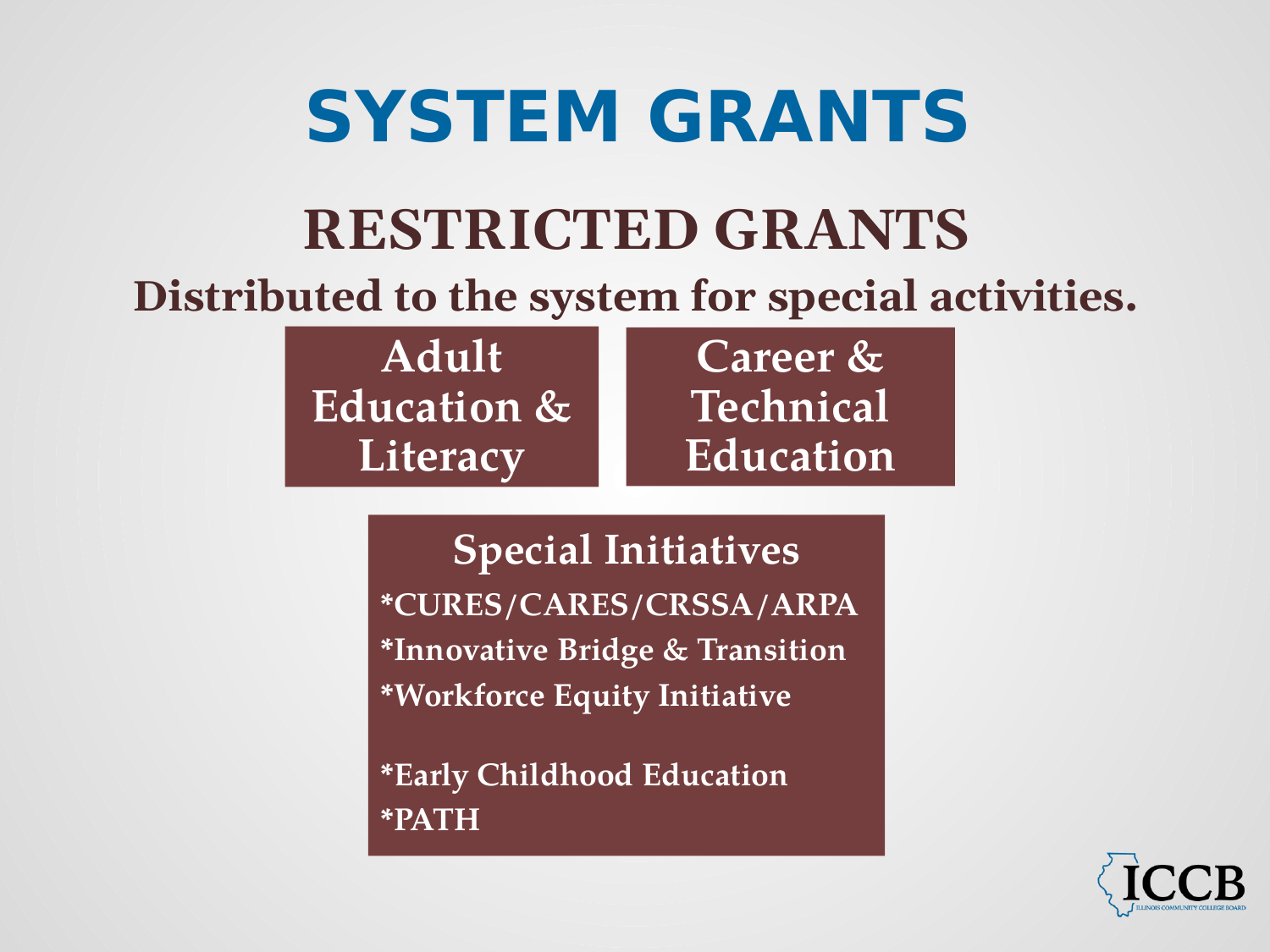

# System Grants
RESTRICTED GRANTS
Distributed to the system for special activities.

Adult Education & Literacy
Career & Technical Education
Special Initiatives
*CURES/CARES/CRSSA/ARPA
*Innovative Bridge & Transition
*Workforce Equity Initiative
*Early Childhood Education
*PATH